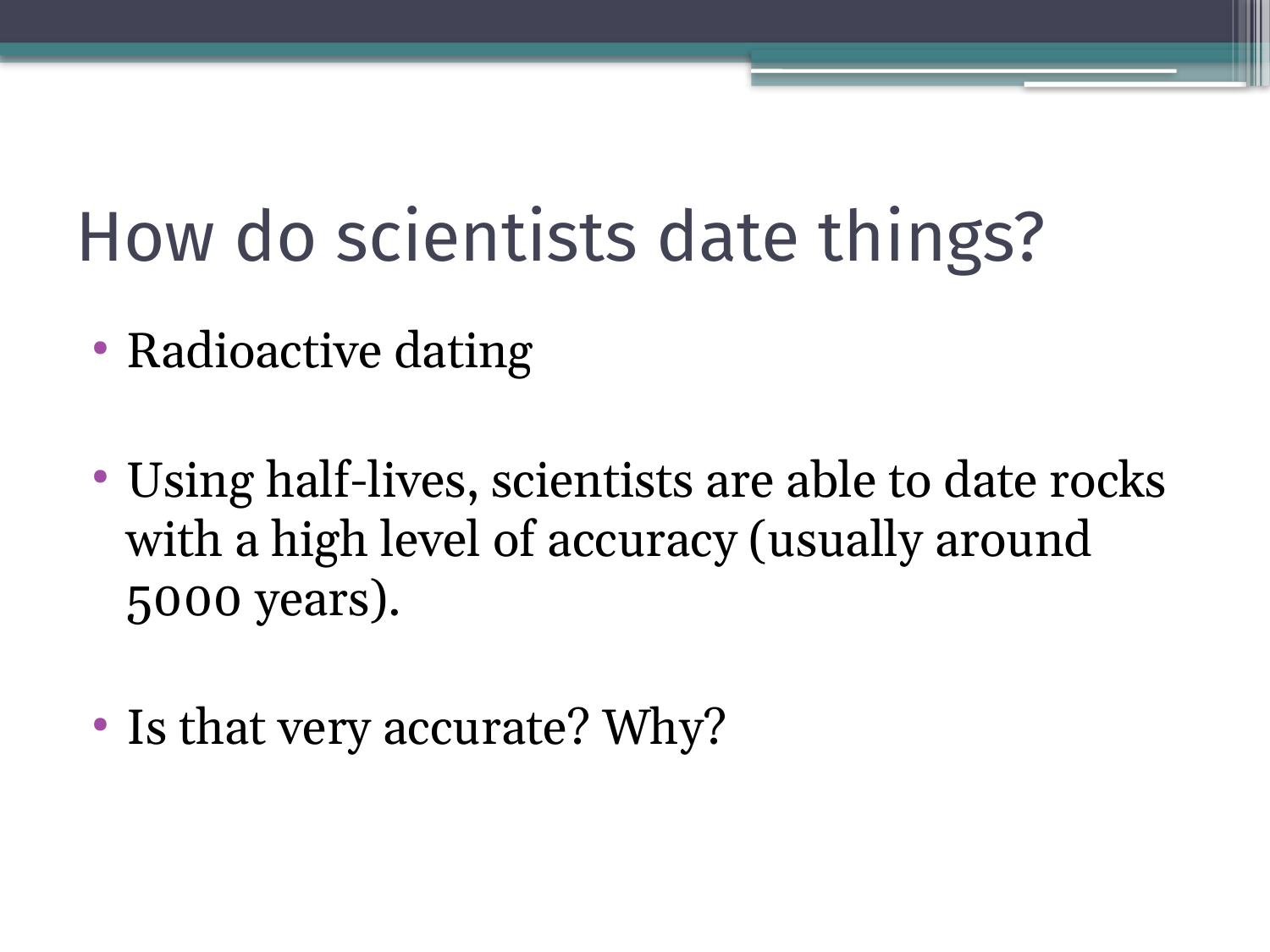

# How do scientists date things?
Radioactive dating

Using half-lives, scientists are able to date rocks with a high level of accuracy (usually around 5000 years).

Is that very accurate? Why?